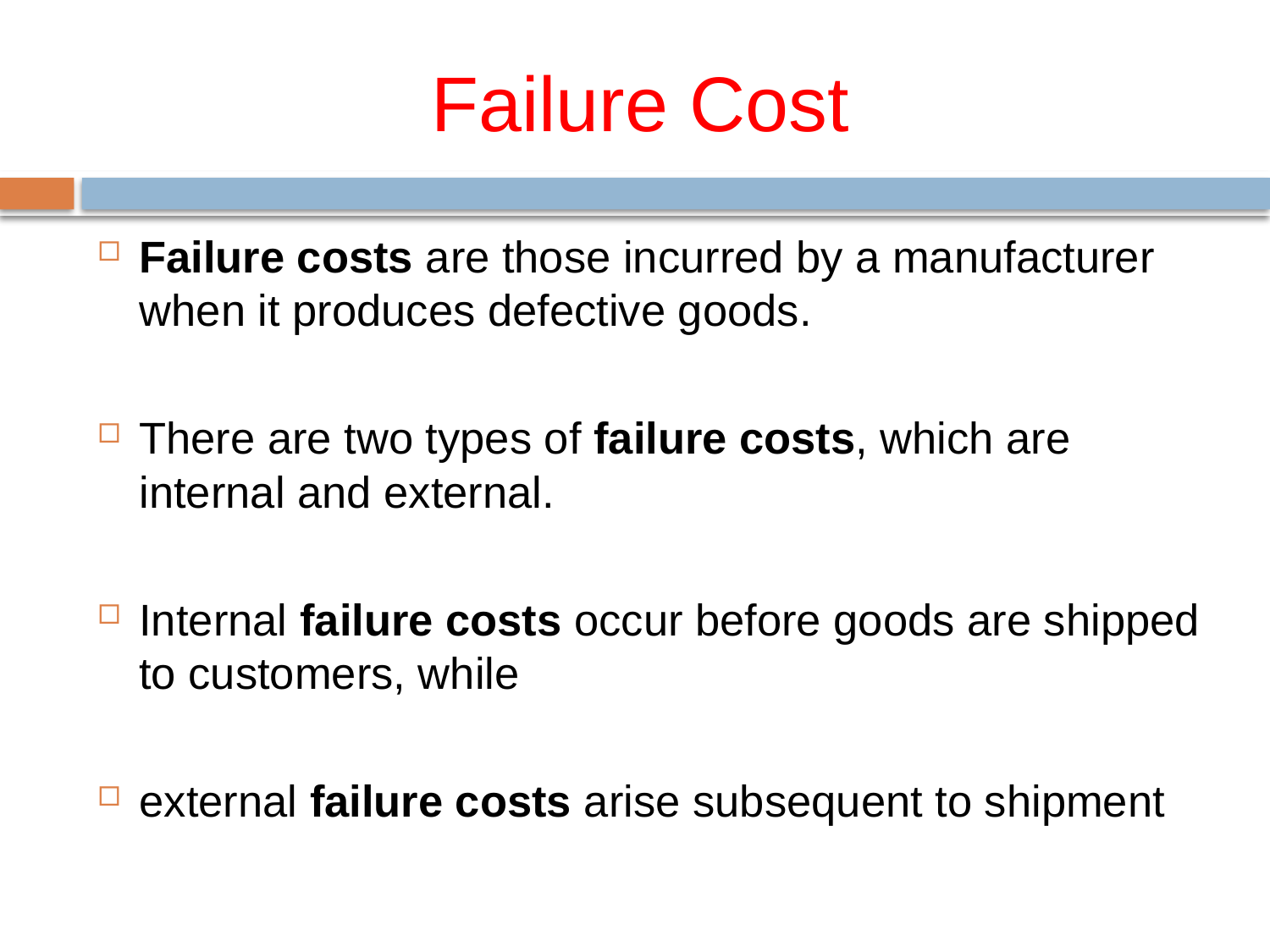

# Failure Cost
Failure costs are those incurred by a manufacturer when it produces defective goods.

There are two types of failure costs, which are internal and external.

Internal failure costs occur before goods are shipped to customers, while

external failure costs arise subsequent to shipment